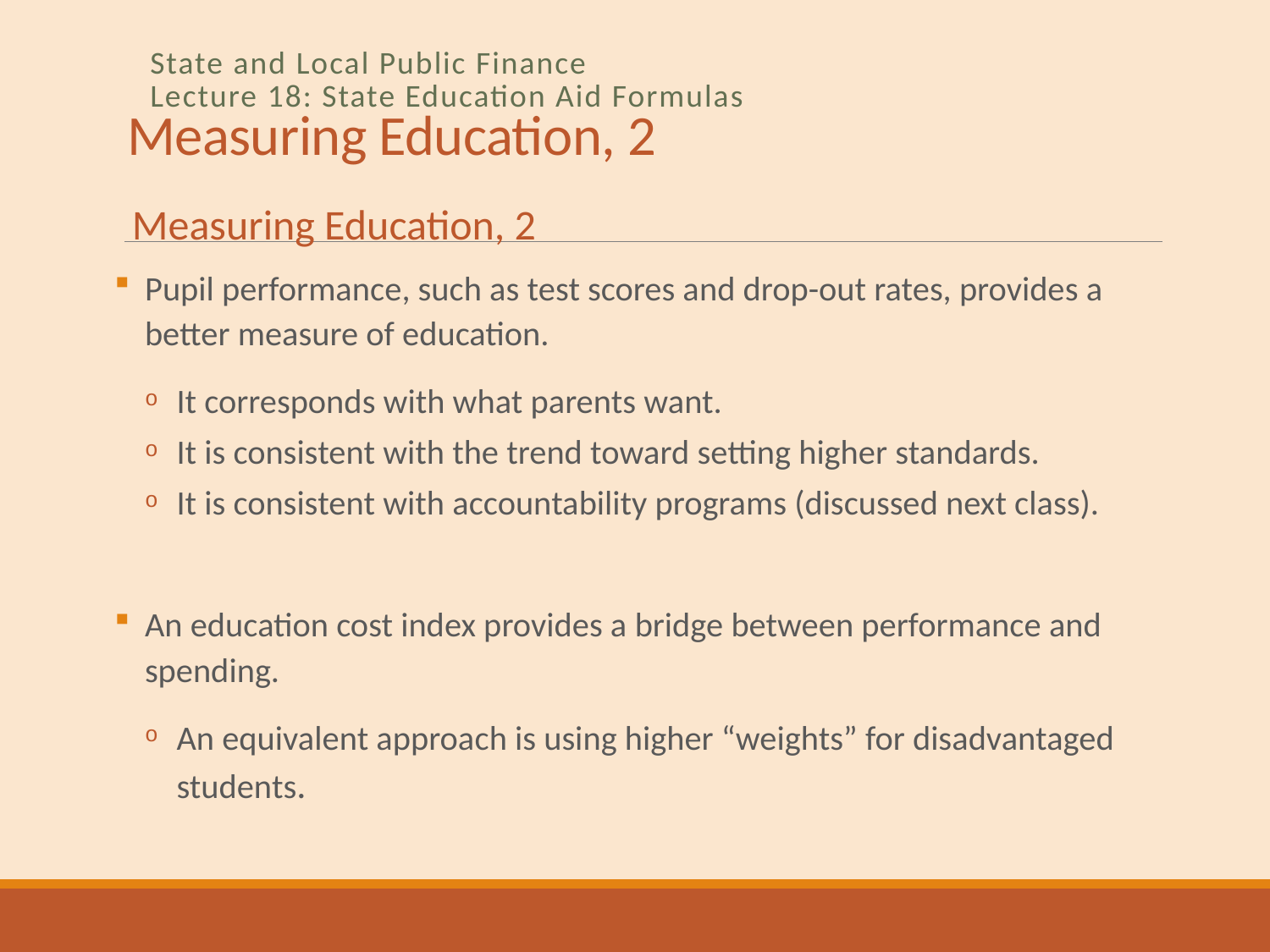

# Measuring Education, 2
State and Local Public Finance
Lecture 18: State Education Aid Formulas
Measuring Education, 2
Pupil performance, such as test scores and drop-out rates, provides a better measure of education.
It corresponds with what parents want.
It is consistent with the trend toward setting higher standards.
It is consistent with accountability programs (discussed next class).

An education cost index provides a bridge between performance and spending.
An equivalent approach is using higher “weights” for disadvantaged students.